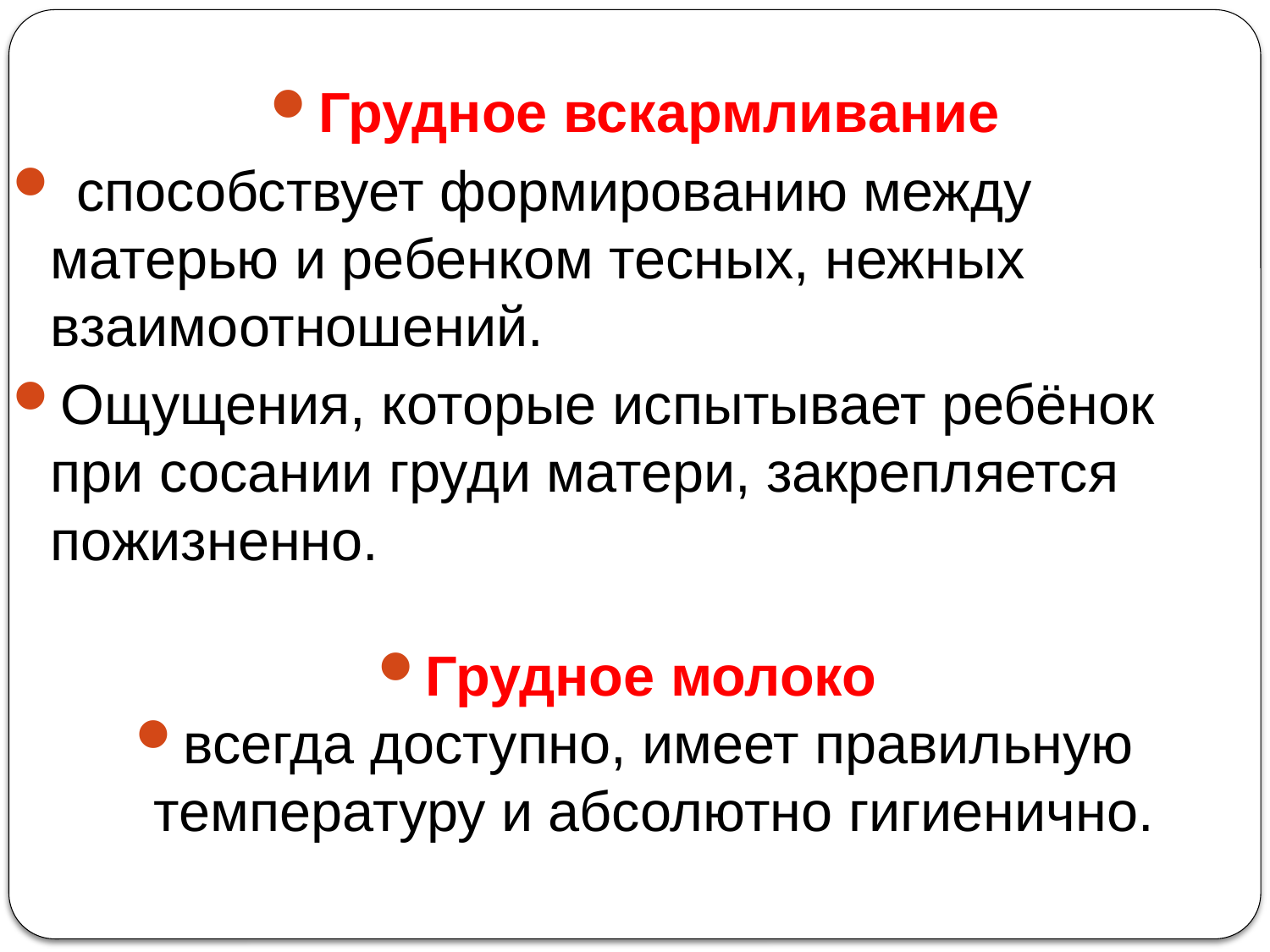

Грудное вскармливание
 способствует формированию между матерью и ребенком тесных, нежных взаимоотношений.
Ощущения, которые испытывает ребёнок при сосании груди матери, закрепляется пожизненно.

Грудное молоко
всегда доступно, имеет правильную температуру и абсолютно гигиенично.